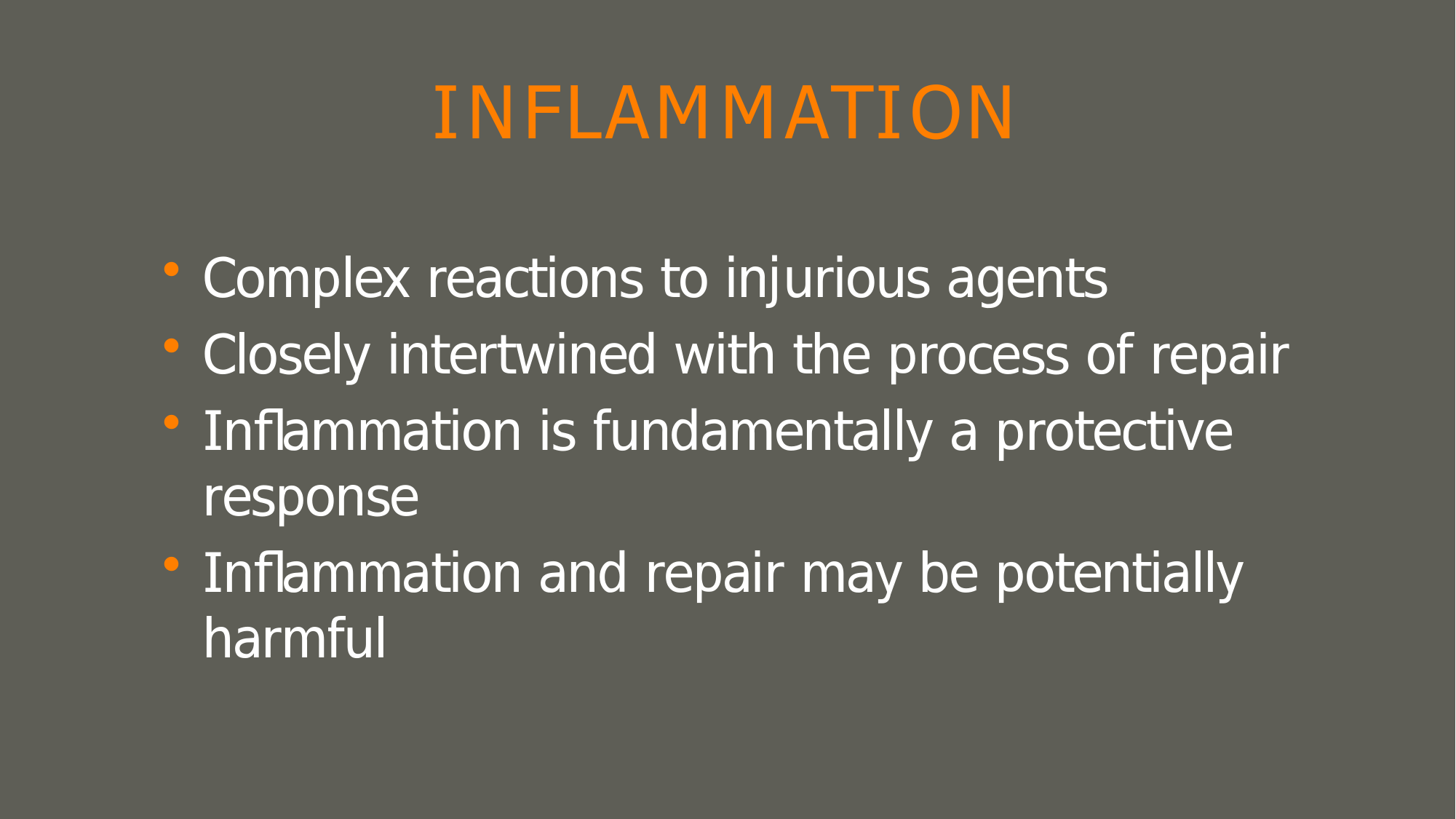

# INFLAMMATION
Complex reactions to injurious agents
Closely intertwined with the process of repair
Inflammation is fundamentally a protective response
Inflammation and repair may be potentially harmful